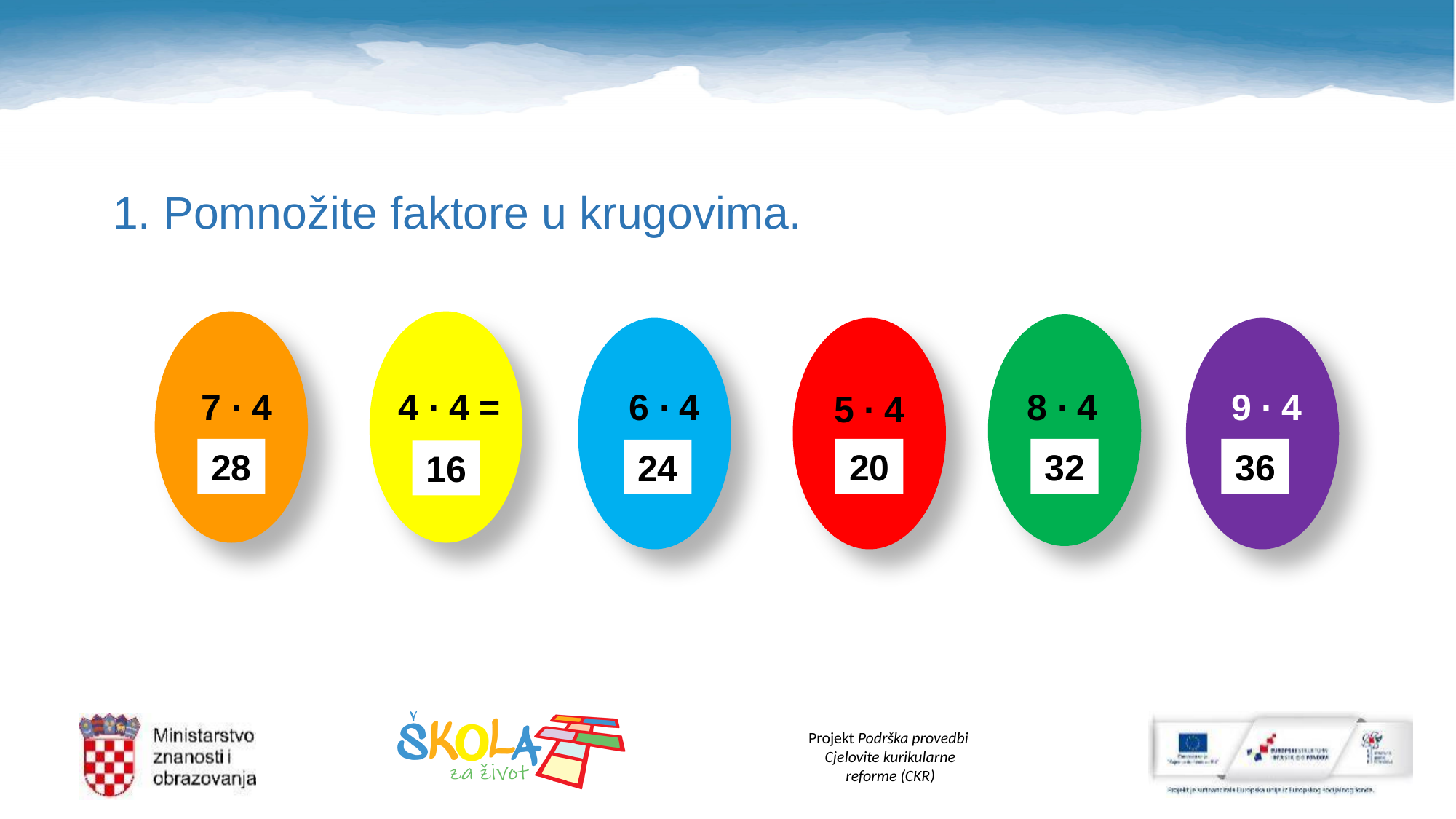

1. Pomnožite faktore u krugovima.

7 ∙ 4 =
4 ∙ 4 =
6 ∙ 4 =
8 ∙ 4 =
9 ∙ 4 =
5 ∙ 4 =
32
36
28
20
24
16